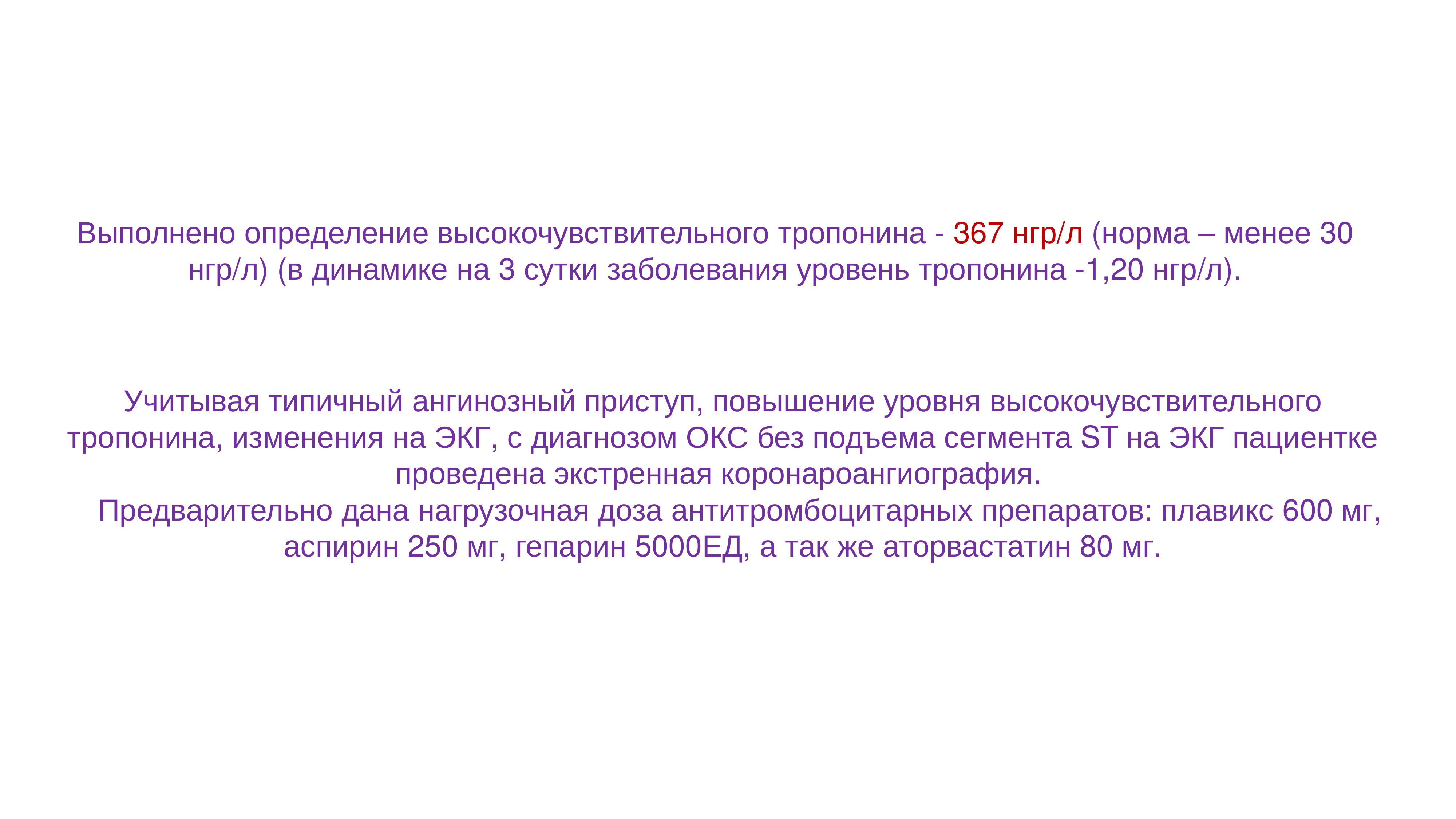

Выполнено определение высокочувствительного тропонина - 367 нгр/л (норма – менее 30 нгр/л) (в динамике на 3 сутки заболевания уровень тропонина -1,20 нгр/л).
Учитывая типичный ангинозный приступ, повышение уровня высокочувствительного тропонина, изменения на ЭКГ, с диагнозом ОКС без подъема сегмента ST на ЭКГ пациентке проведена экстренная коронароангиография.
    Предварительно дана нагрузочная доза антитромбоцитарных препаратов: плавикс 600 мг, аспирин 250 мг, гепарин 5000ЕД, а так же аторвастатин 80 мг.